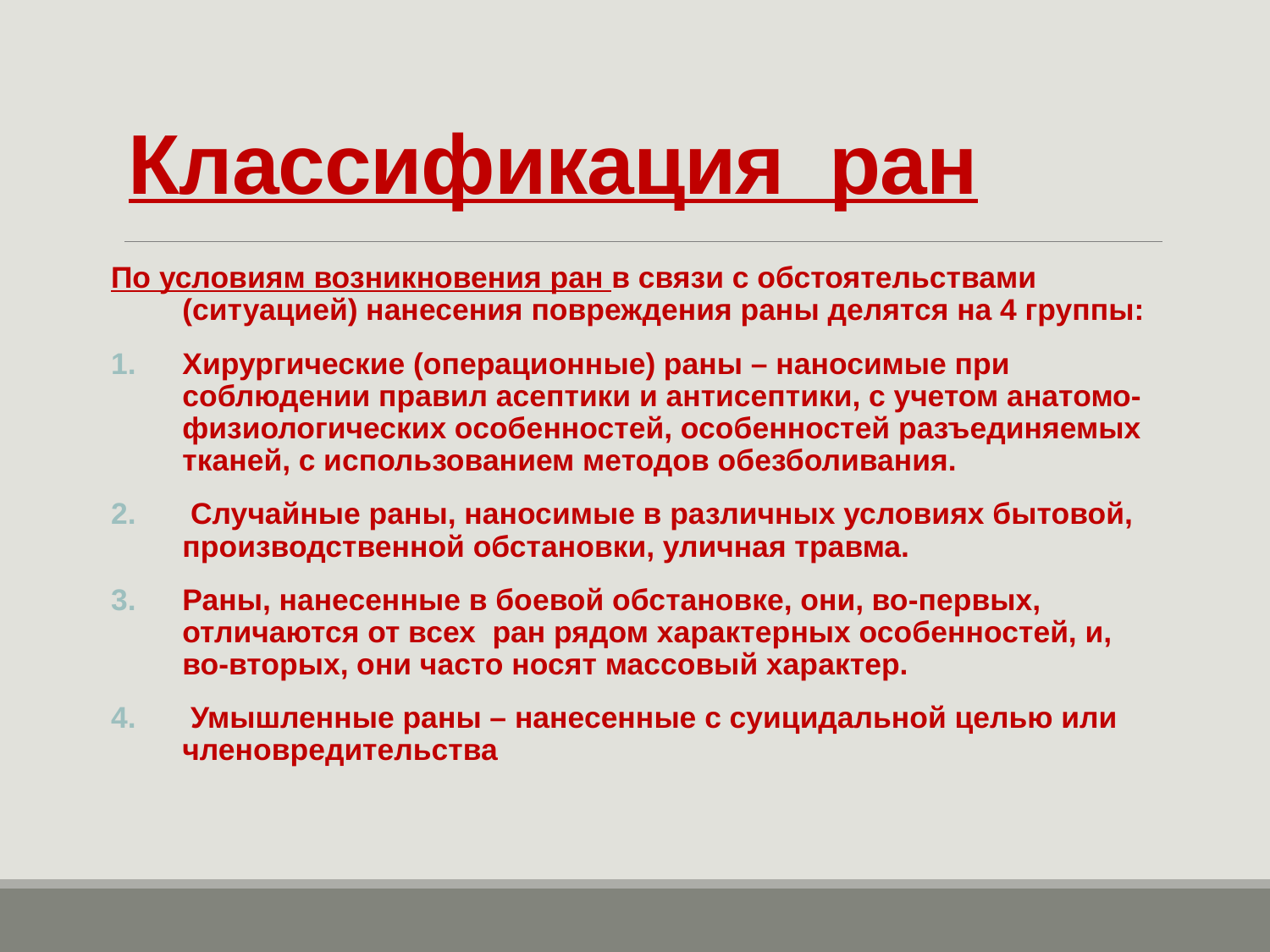

# Классификация  ран
По условиям возникновения ран в связи с обстоятельствами (ситуацией) нанесения повреждения раны делятся на 4 группы:
Хирургические (операционные) раны – наносимые при соблюдении правил асептики и антисептики, с учетом анатомо-физиологических особенностей, особенностей разъединяемых тканей, с использованием методов обезболивания.
 Случайные раны, наносимые в различных условиях бытовой, производственной обстановки, уличная травма.
Раны, нанесенные в боевой обстановке, они, во-первых, отличаются от всех  ран рядом характерных особенностей, и, во-вторых, они часто носят массовый характер.
 Умышленные раны – нанесенные с суицидальной целью или членовредительства